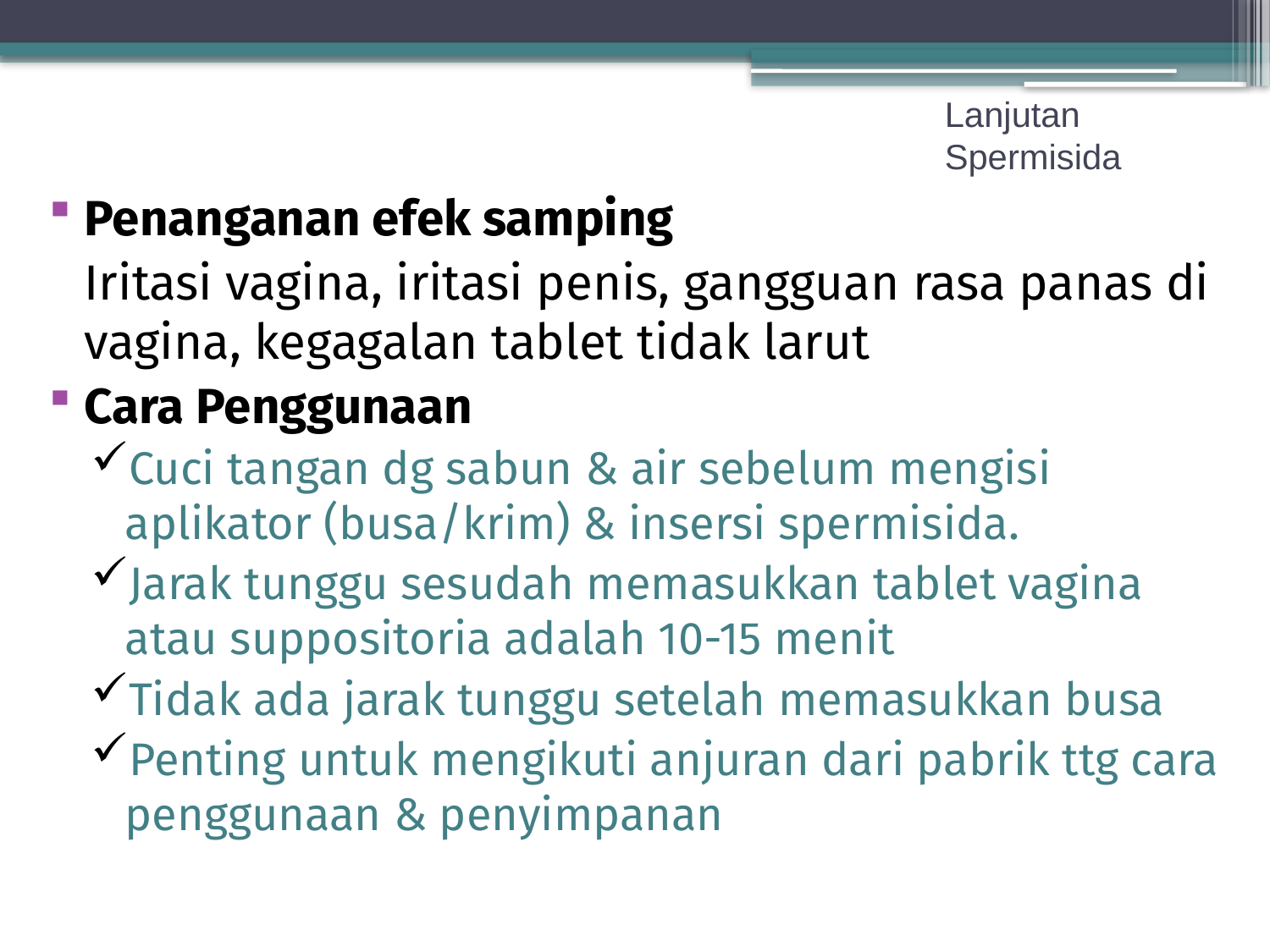

# Lanjutan Spermisida
Penanganan efek samping
	Iritasi vagina, iritasi penis, gangguan rasa panas di vagina, kegagalan tablet tidak larut
Cara Penggunaan
Cuci tangan dg sabun & air sebelum mengisi aplikator (busa/krim) & insersi spermisida.
Jarak tunggu sesudah memasukkan tablet vagina atau suppositoria adalah 10-15 menit
Tidak ada jarak tunggu setelah memasukkan busa
Penting untuk mengikuti anjuran dari pabrik ttg cara penggunaan & penyimpanan